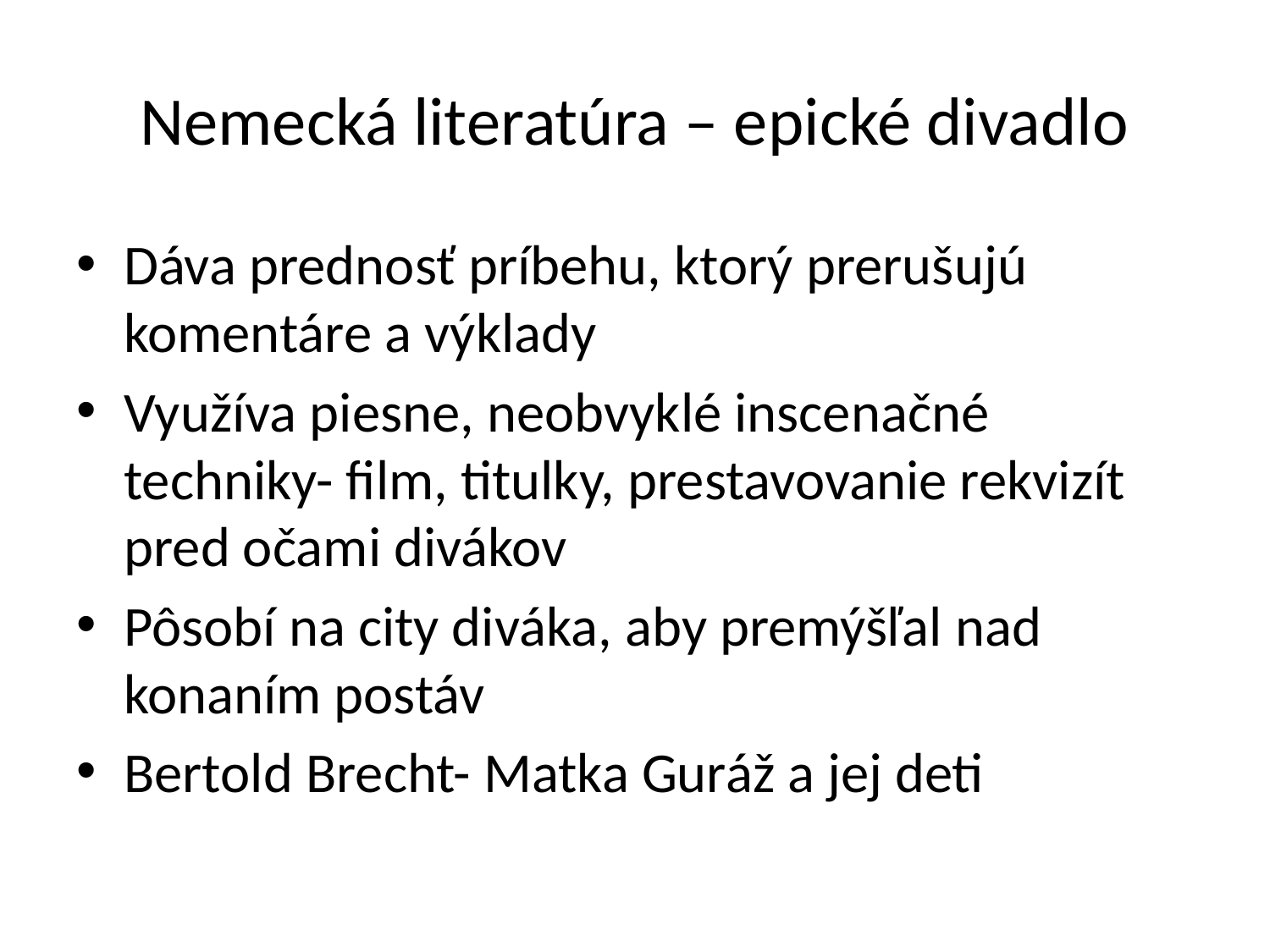

# Nemecká literatúra – epické divadlo
Dáva prednosť príbehu, ktorý prerušujú komentáre a výklady
Využíva piesne, neobvyklé inscenačné techniky- film, titulky, prestavovanie rekvizít pred očami divákov
Pôsobí na city diváka, aby premýšľal nad konaním postáv
Bertold Brecht- Matka Guráž a jej deti